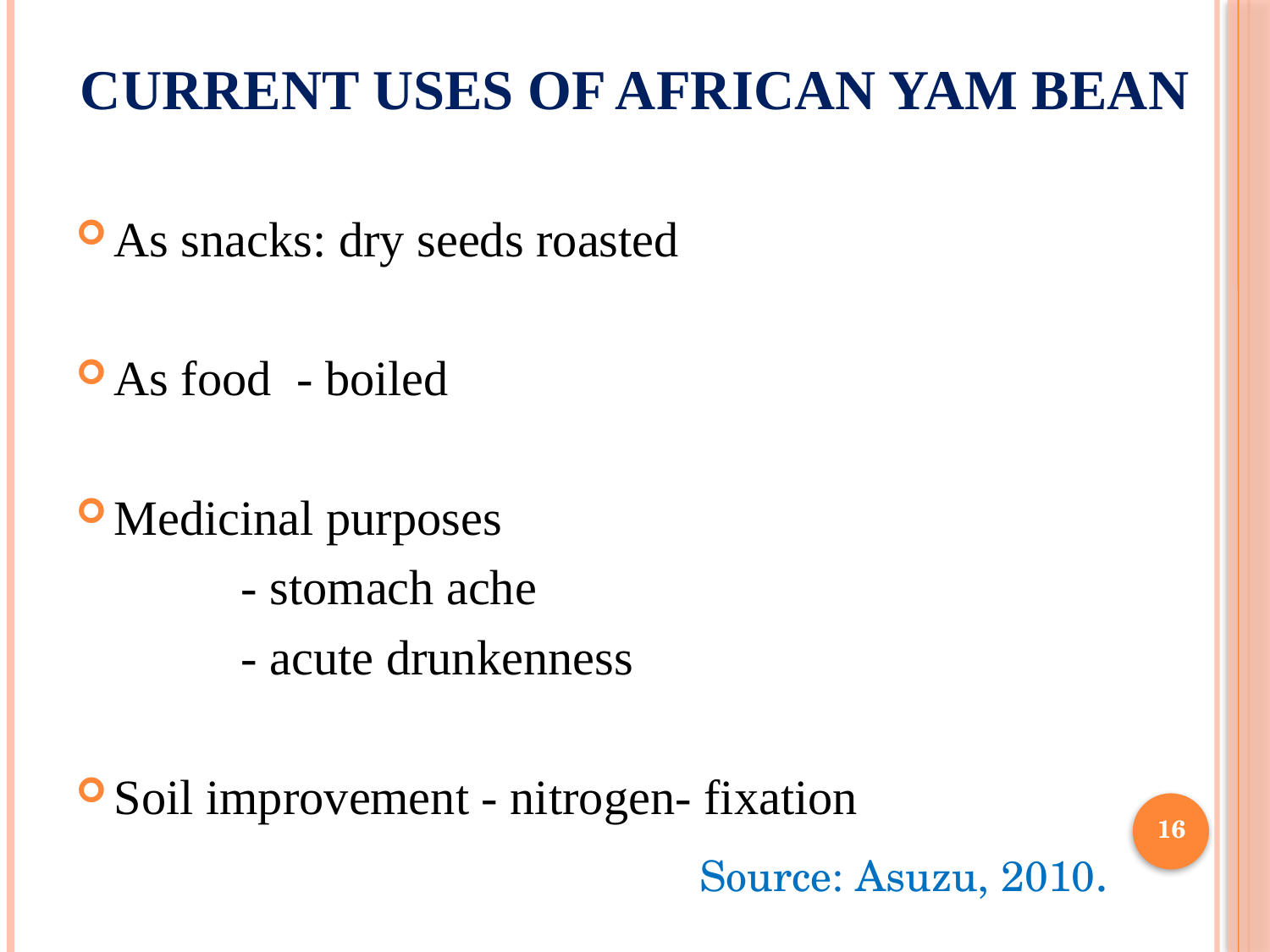

# CURRENT USES OF AFRICAN YAM BEAN
As snacks: dry seeds roasted

As food  - boiled

Medicinal purposes
		- stomach ache
		- acute drunkenness

Soil improvement - nitrogen- fixation
                                            Source: Asuzu, 2010.

16